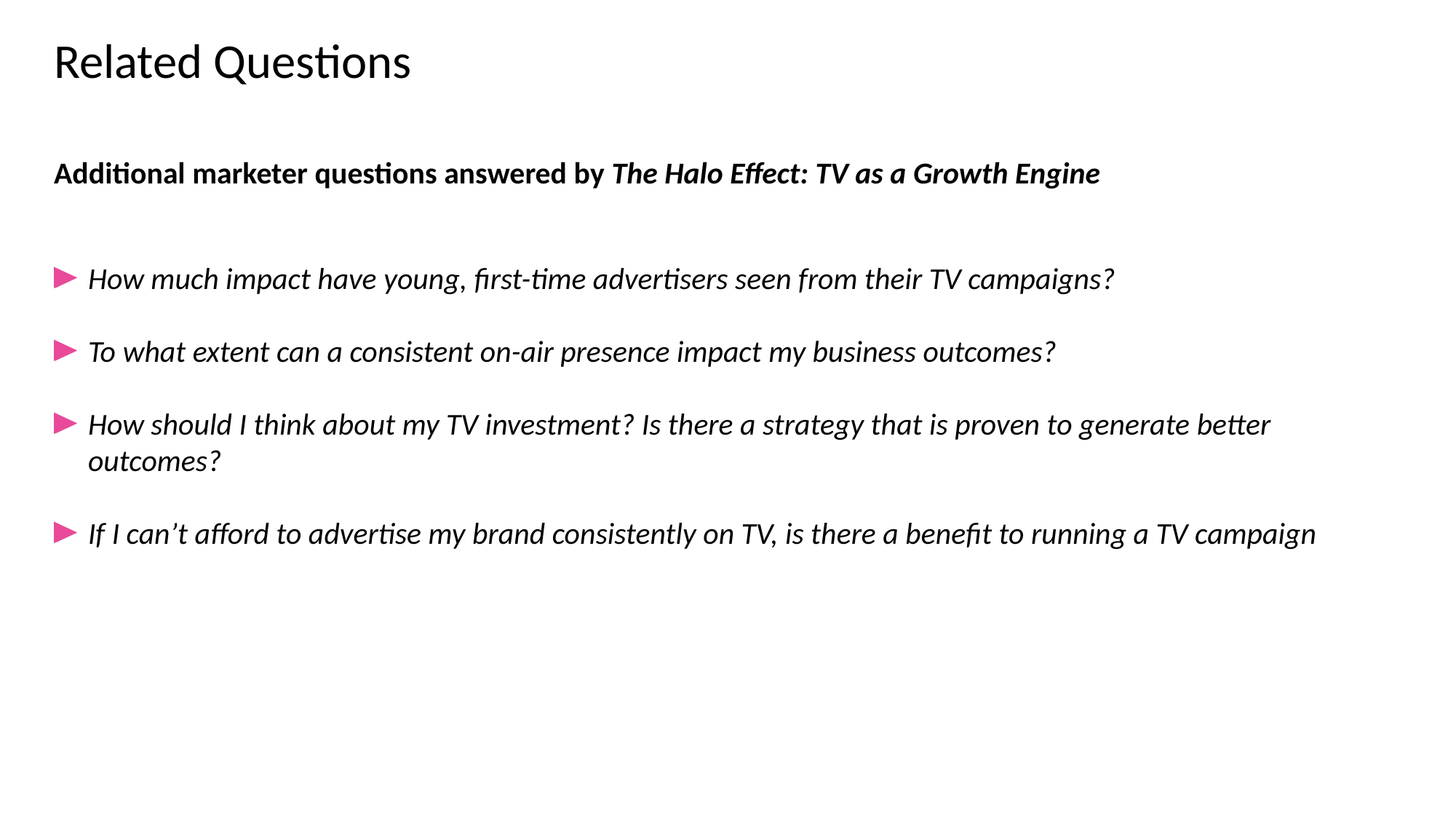

Related Questions

Additional marketer questions answered by The Halo Effect: TV as a Growth Engine

How much impact have young, first-time advertisers seen from their TV campaigns?

To what extent can a consistent on-air presence impact my business outcomes?

How should I think about my TV investment? Is there a strategy that is proven to generate better outcomes?

If I can’t afford to advertise my brand consistently on TV, is there a benefit to running a TV campaign?